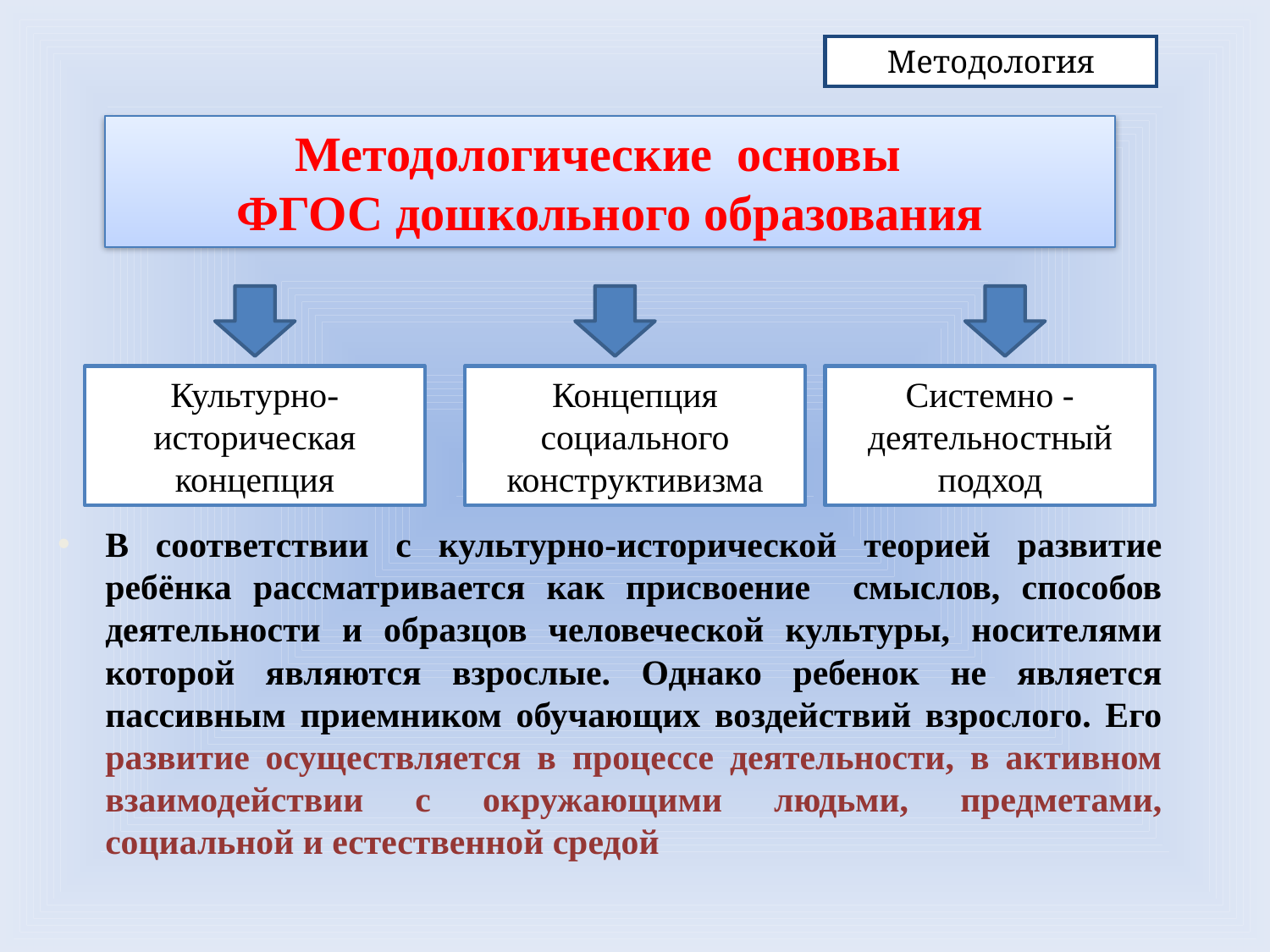

# Методология
Методологические  основы
ФГОС дошкольного образования

Культурно-историческая концепция
Концепция социального конструктивизма
Системно - деятельностный подход
В соответствии с культурно-исторической теорией развитие ребёнка рассматривается как присвоение  смыслов, способов деятельности и образцов человеческой культуры, носителями которой являются взрослые. Однако ребенок не является пассивным приемником обучающих воздействий взрослого. Его развитие осуществляется в процессе деятельности, в активном взаимодействии с окружающими людьми, предметами, социальной и естественной средой